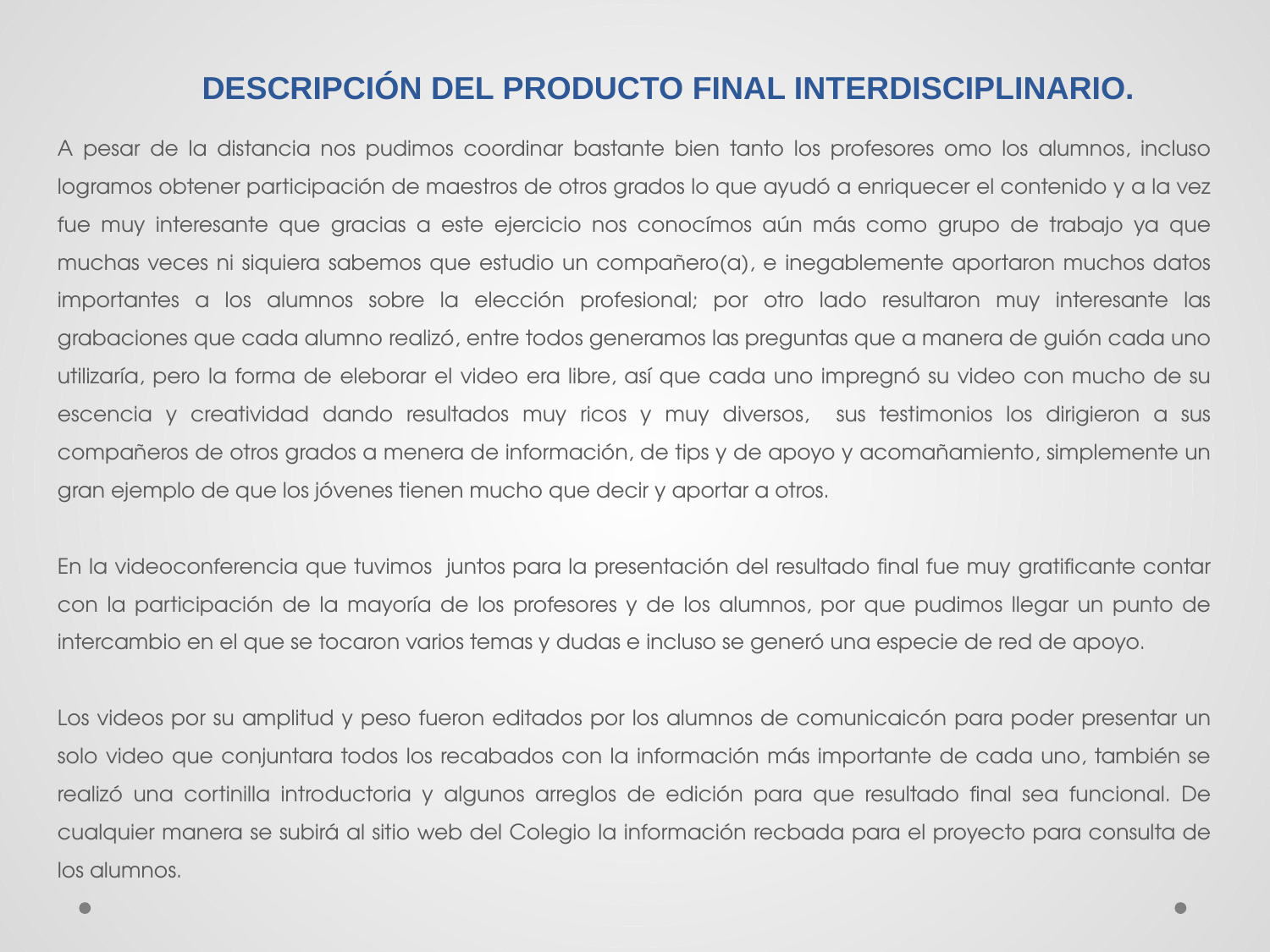

# DESCRIPCIÓN DEL PRODUCTO FINAL INTERDISCIPLINARIO.
A pesar de la distancia nos pudimos coordinar bastante bien tanto los profesores omo los alumnos, incluso logramos obtener participación de maestros de otros grados lo que ayudó a enriquecer el contenido y a la vez fue muy interesante que gracias a este ejercicio nos conocímos aún más como grupo de trabajo ya que muchas veces ni siquiera sabemos que estudio un compañero(a), e inegablemente aportaron muchos datos importantes a los alumnos sobre la elección profesional; por otro lado resultaron muy interesante las grabaciones que cada alumno realizó, entre todos generamos las preguntas que a manera de guión cada uno utilizaría, pero la forma de eleborar el video era libre, así que cada uno impregnó su video con mucho de su escencia y creatividad dando resultados muy ricos y muy diversos,  sus testimonios los dirigieron a sus compañeros de otros grados a menera de información, de tips y de apoyo y acomañamiento, simplemente un gran ejemplo de que los jóvenes tienen mucho que decir y aportar a otros.

En la videoconferencia que tuvimos  juntos para la presentación del resultado final fue muy gratificante contar con la participación de la mayoría de los profesores y de los alumnos, por que pudimos llegar un punto de intercambio en el que se tocaron varios temas y dudas e incluso se generó una especie de red de apoyo.

Los videos por su amplitud y peso fueron editados por los alumnos de comunicaicón para poder presentar un solo video que conjuntara todos los recabados con la información más importante de cada uno, también se realizó una cortinilla introductoria y algunos arreglos de edición para que resultado final sea funcional. De cualquier manera se subirá al sitio web del Colegio la información recbada para el proyecto para consulta de los alumnos.